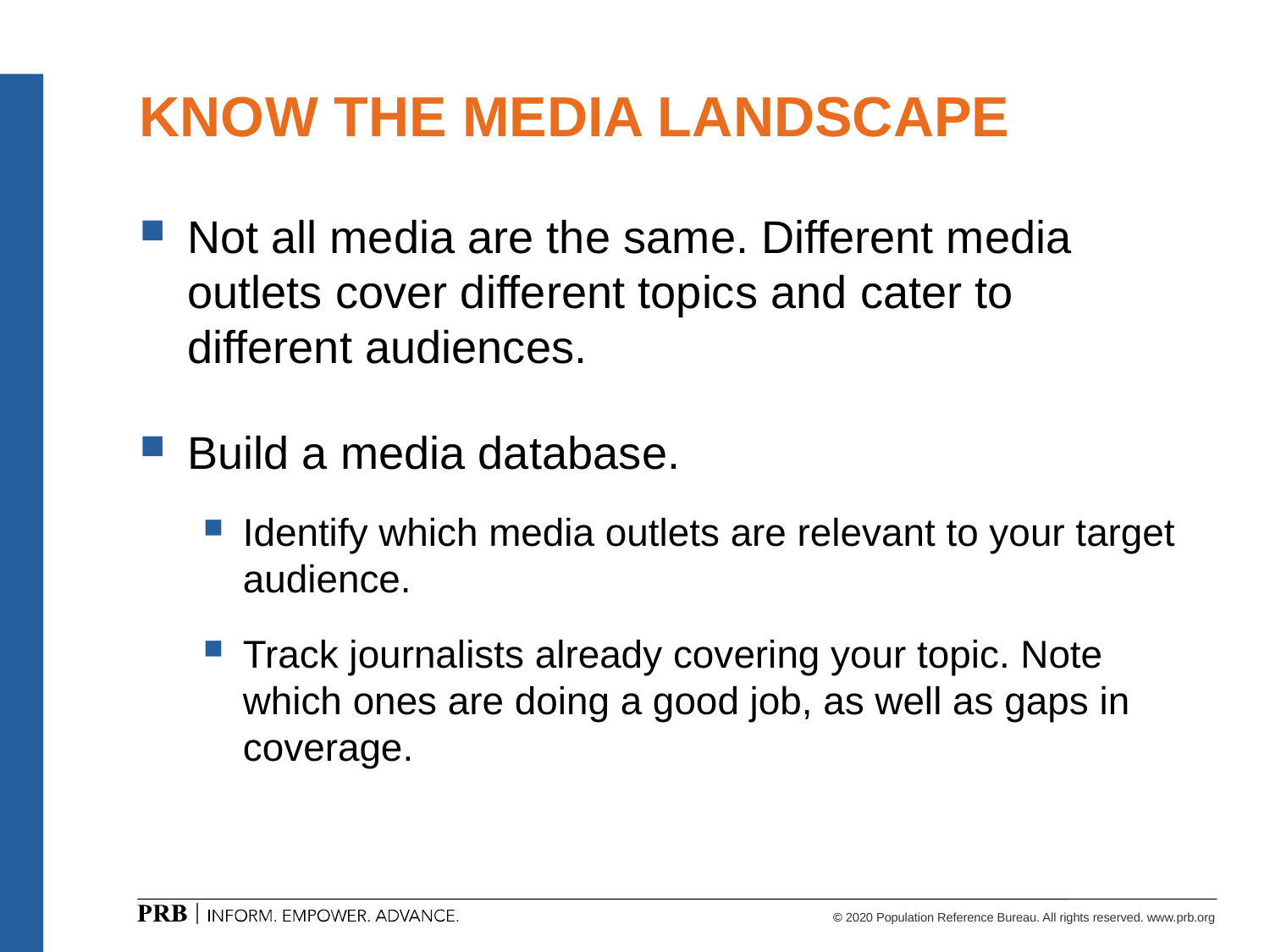

# KNOW THE MEDIA LANDSCAPE
Not all media are the same. Different media outlets cover different topics and cater to different audiences.
Build a media database.
Identify which media outlets are relevant to your target audience.
Track journalists already covering your topic. Note which ones are doing a good job, as well as gaps in coverage.